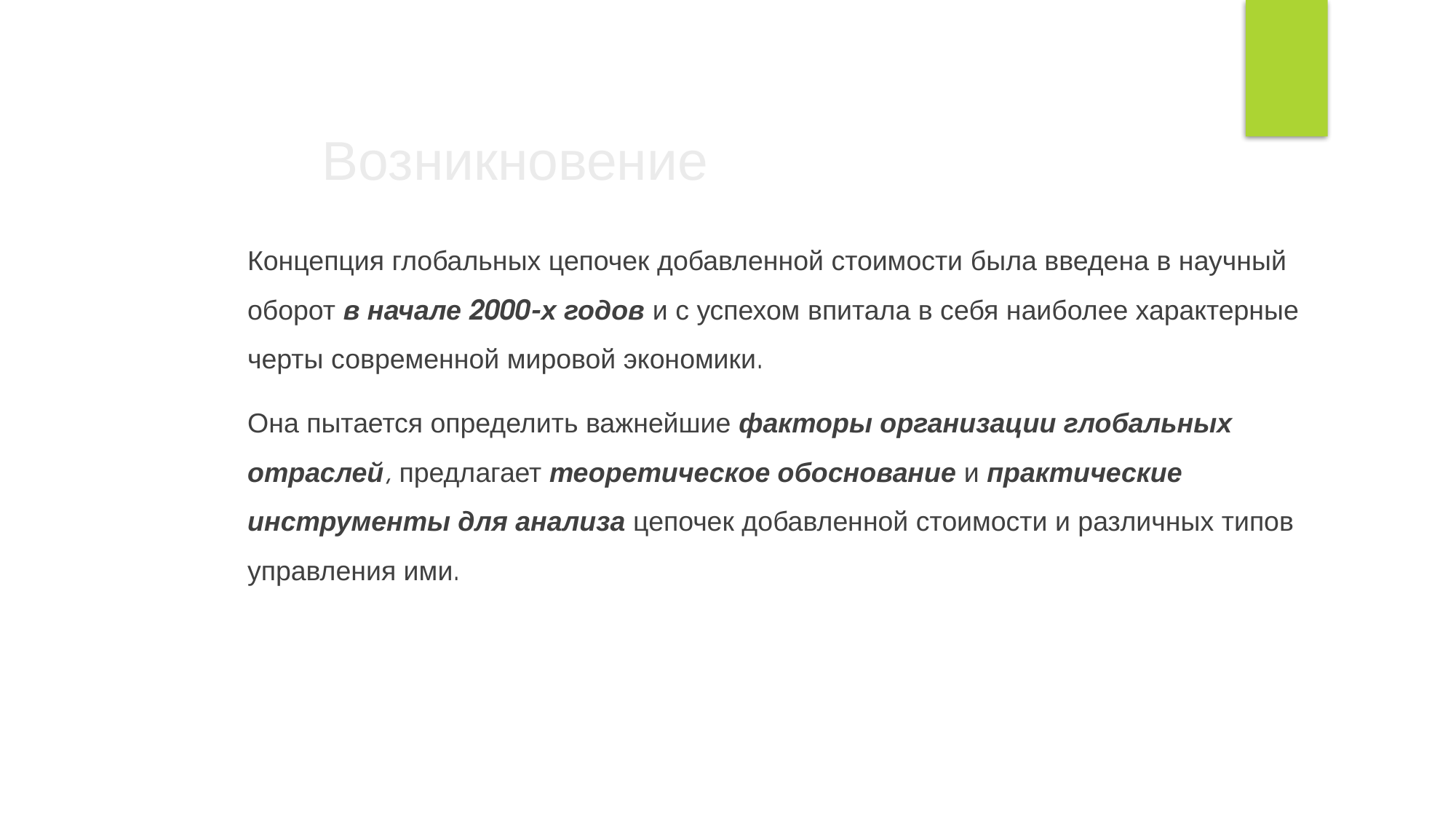

Возникновение
Концепция глобальных цепочек добавленной стоимости была введена в научный оборот в начале 2000-х годов и с успехом впитала в себя наиболее характерные черты современной мировой экономики.
Она пытается определить важнейшие факторы организации глобальных отраслей, предлагает теоретическое обоснование и практические инструменты для анализа цепочек добавленной стоимости и различных типов управления ими.